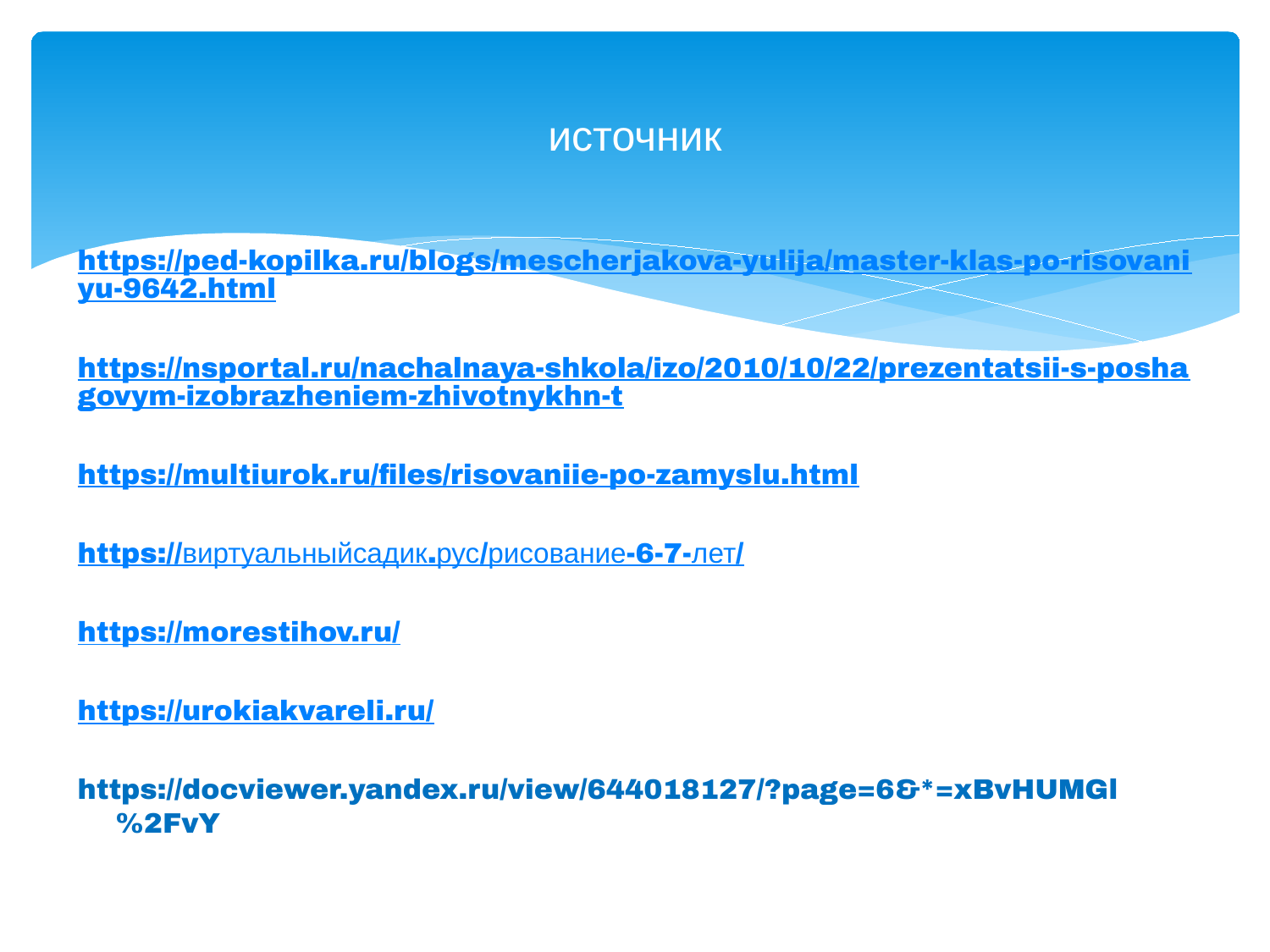

# источник
https://ped-kopilka.ru/blogs/mescherjakova-yulija/master-klas-po-risovaniyu-9642.html

https://nsportal.ru/nachalnaya-shkola/izo/2010/10/22/prezentatsii-s-poshagovym-izobrazheniem-zhivotnykhn-t

https://multiurok.ru/files/risovaniie-po-zamyslu.html

https://виртуальныйсадик.рус/рисование-6-7-лет/

https://morestihov.ru/

https://urokiakvareli.ru/

https://docviewer.yandex.ru/view/644018127/?page=6&*=xBvHUMGl%2FvY